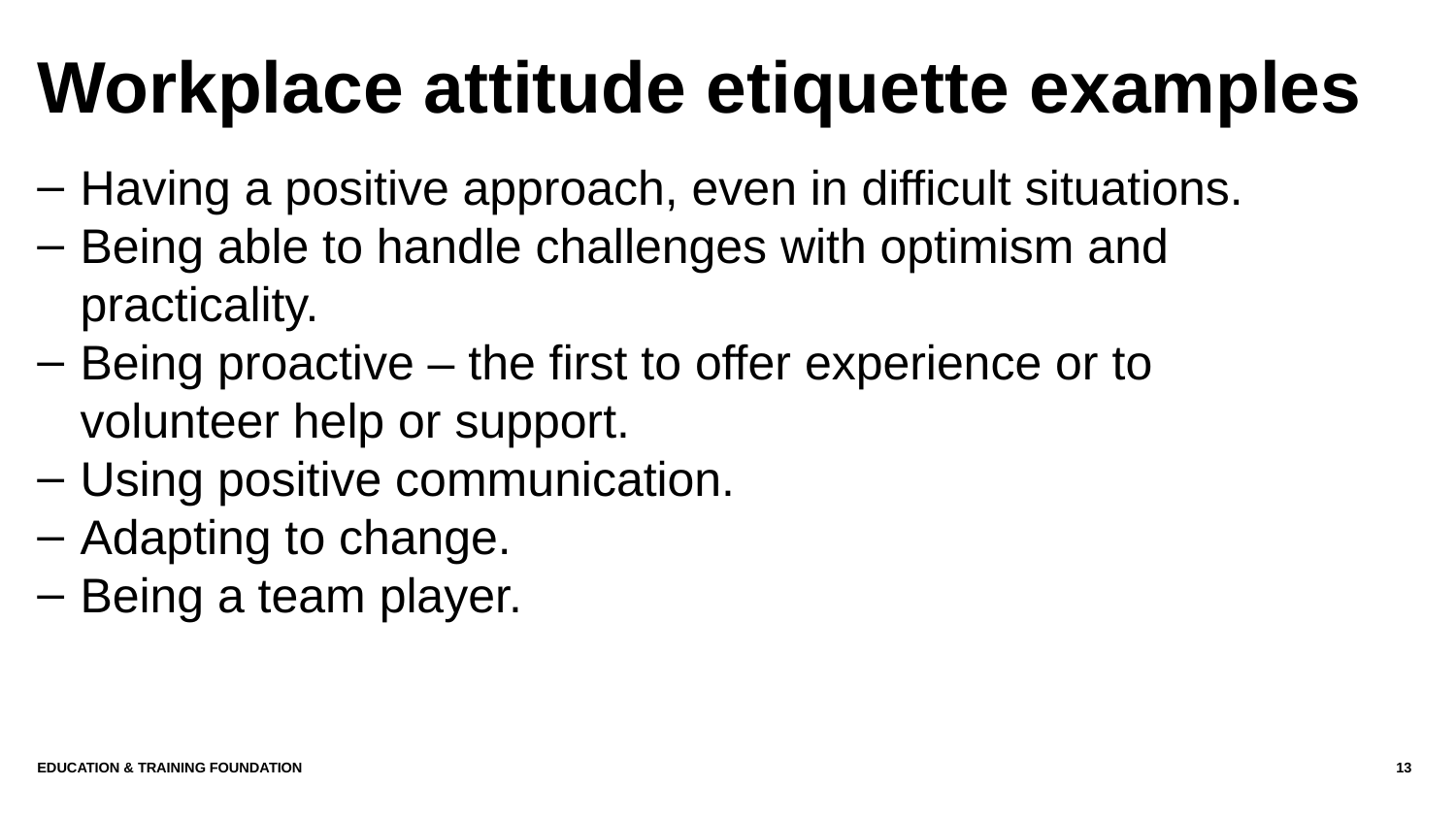

# Workplace attitude etiquette examples

Having a positive approach, even in difficult situations.
Being able to handle challenges with optimism and practicality.
Being proactive – the first to offer experience or to volunteer help or support.
Using positive communication.
Adapting to change.
Being a team player.

Education & Training Foundation
13